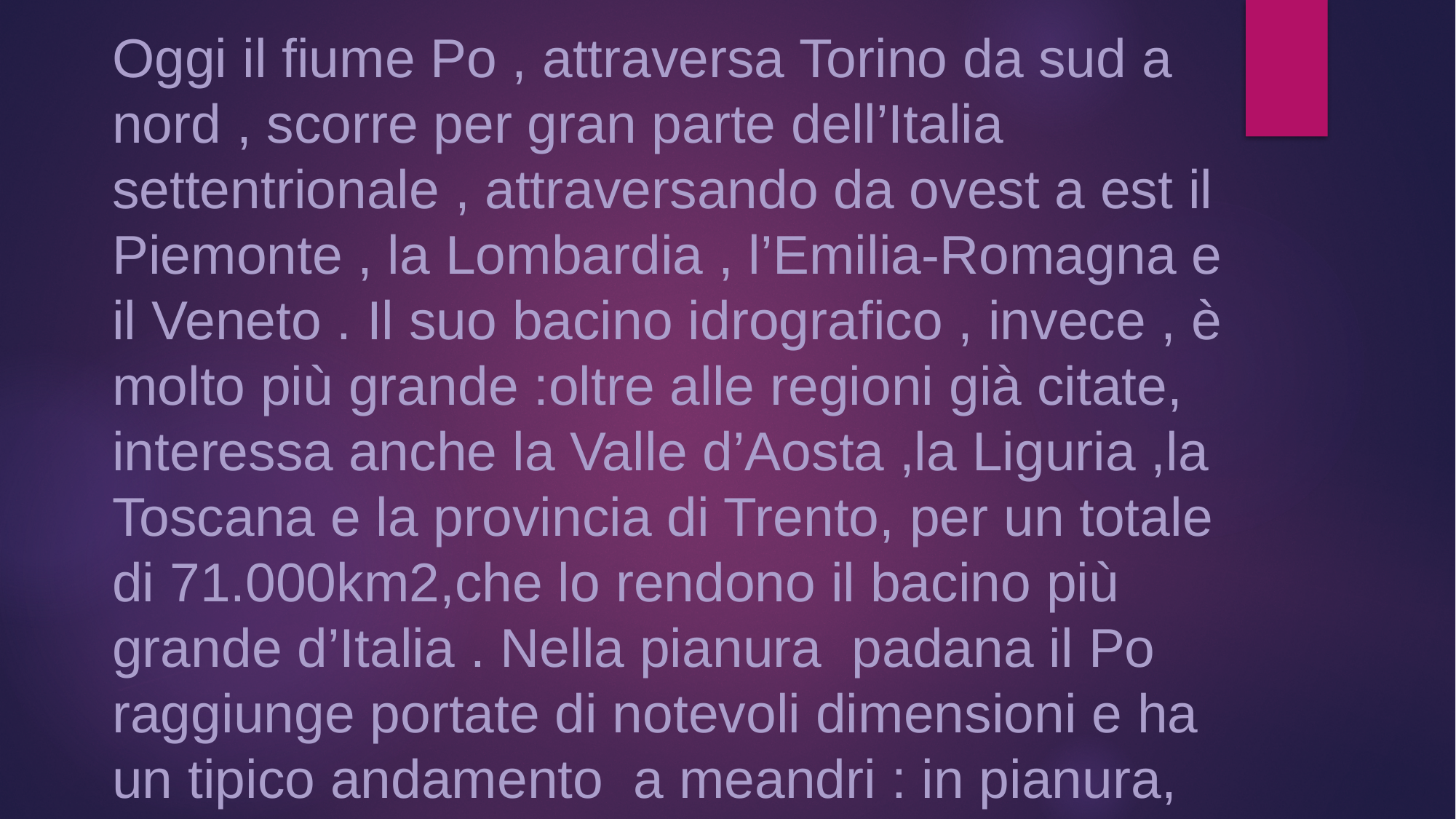

# Oggi il fiume Po , attraversa Torino da sud a nord , scorre per gran parte dell’Italia settentrionale , attraversando da ovest a est il Piemonte , la Lombardia , l’Emilia-Romagna e il Veneto . Il suo bacino idrografico , invece , è molto più grande :oltre alle regioni già citate, interessa anche la Valle d’Aosta ,la Liguria ,la Toscana e la provincia di Trento, per un totale di 71.000km2,che lo rendono il bacino più grande d’Italia . Nella pianura  padana il Po raggiunge portate di notevoli dimensioni e ha un tipico andamento  a meandri : in pianura, infatti ,l’energia della corrente, quando non si verificano fenomeni di piena, è relativamente bassa ciò genera una sequenza di curve con raggio molto ampio.